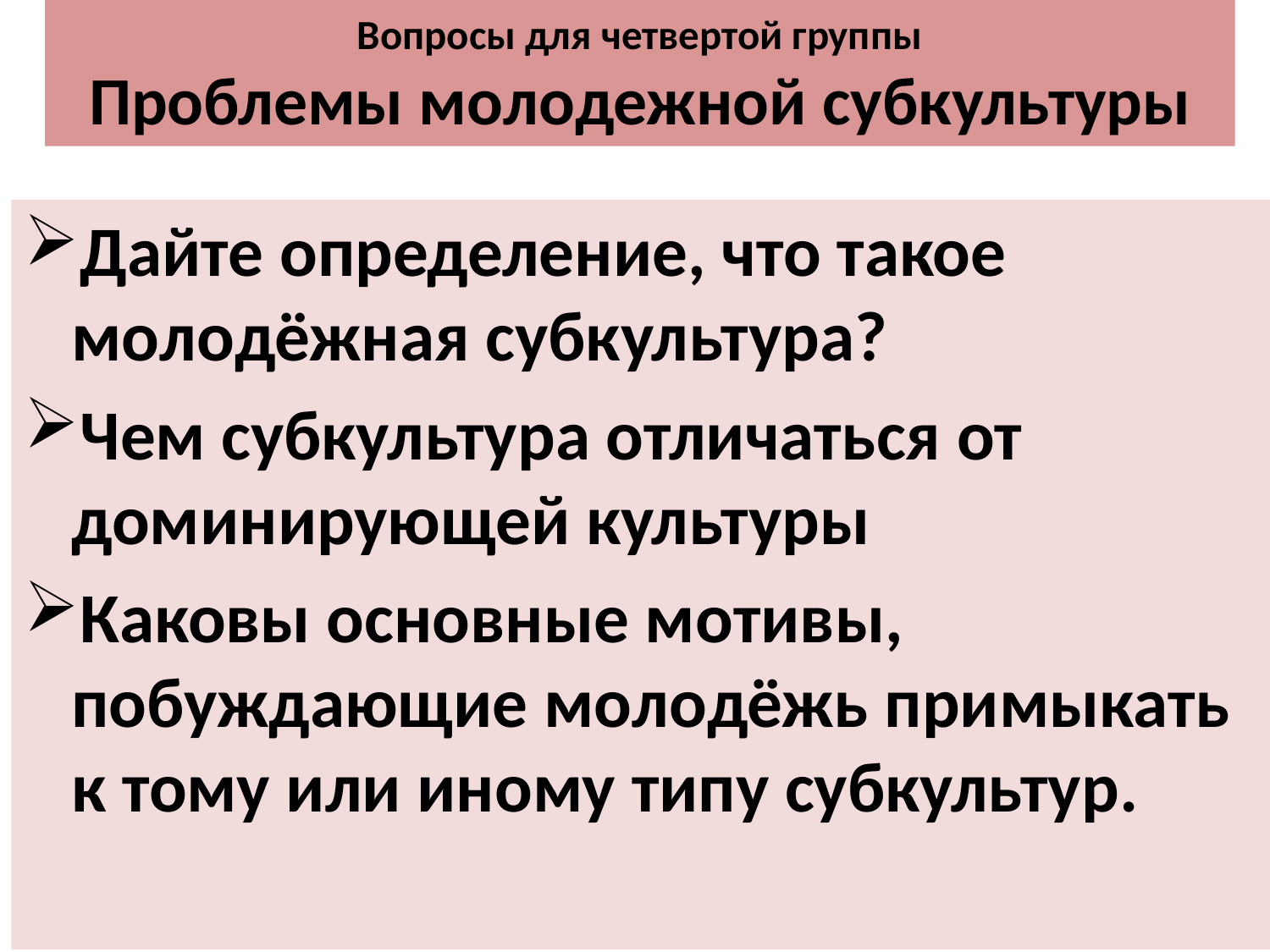

# Вопросы для четвертой группы Проблемы молодежной субкультуры
Дайте определение, что такое молодёжная субкультура?
Чем субкультура отличаться от доминирующей культуры
Каковы основные мотивы, побуждающие молодёжь примыкать к тому или иному типу субкультур.